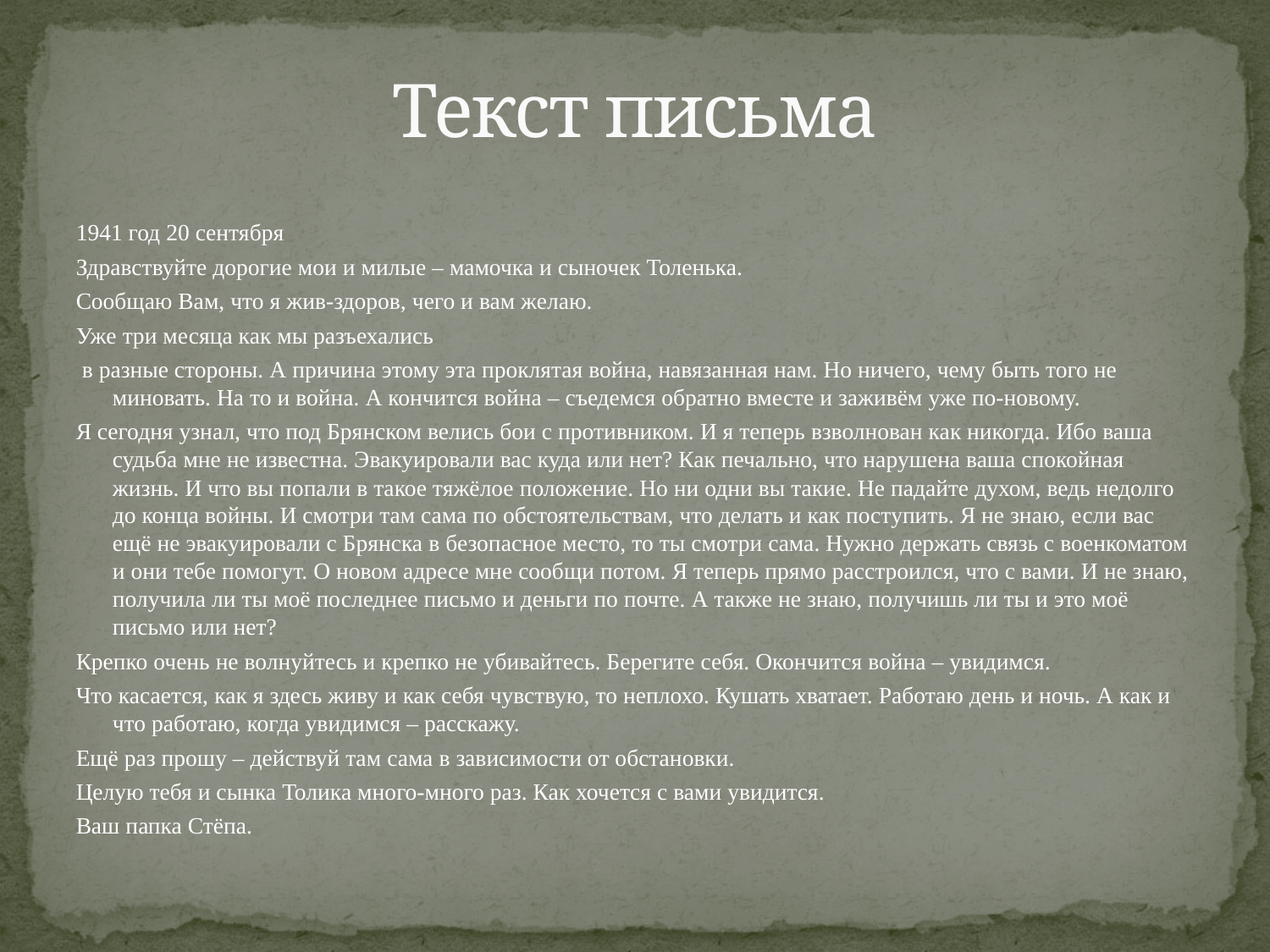

# Текст письма
1941 год 20 сентября
Здравствуйте дорогие мои и милые – мамочка и сыночек Толенька.
Сообщаю Вам, что я жив-здоров, чего и вам желаю.
Уже три месяца как мы разъехались
 в разные стороны. А причина этому эта проклятая война, навязанная нам. Но ничего, чему быть того не миновать. На то и война. А кончится война – съедемся обратно вместе и заживём уже по-новому.
Я сегодня узнал, что под Брянском велись бои с противником. И я теперь взволнован как никогда. Ибо ваша судьба мне не известна. Эвакуировали вас куда или нет? Как печально, что нарушена ваша спокойная жизнь. И что вы попали в такое тяжёлое положение. Но ни одни вы такие. Не падайте духом, ведь недолго до конца войны. И смотри там сама по обстоятельствам, что делать и как поступить. Я не знаю, если вас ещё не эвакуировали с Брянска в безопасное место, то ты смотри сама. Нужно держать связь с военкоматом и они тебе помогут. О новом адресе мне сообщи потом. Я теперь прямо расстроился, что с вами. И не знаю, получила ли ты моё последнее письмо и деньги по почте. А также не знаю, получишь ли ты и это моё письмо или нет?
Крепко очень не волнуйтесь и крепко не убивайтесь. Берегите себя. Окончится война – увидимся.
Что касается, как я здесь живу и как себя чувствую, то неплохо. Кушать хватает. Работаю день и ночь. А как и что работаю, когда увидимся – расскажу.
Ещё раз прошу – действуй там сама в зависимости от обстановки.
Целую тебя и сынка Толика много-много раз. Как хочется с вами увидится.
Ваш папка Стёпа.